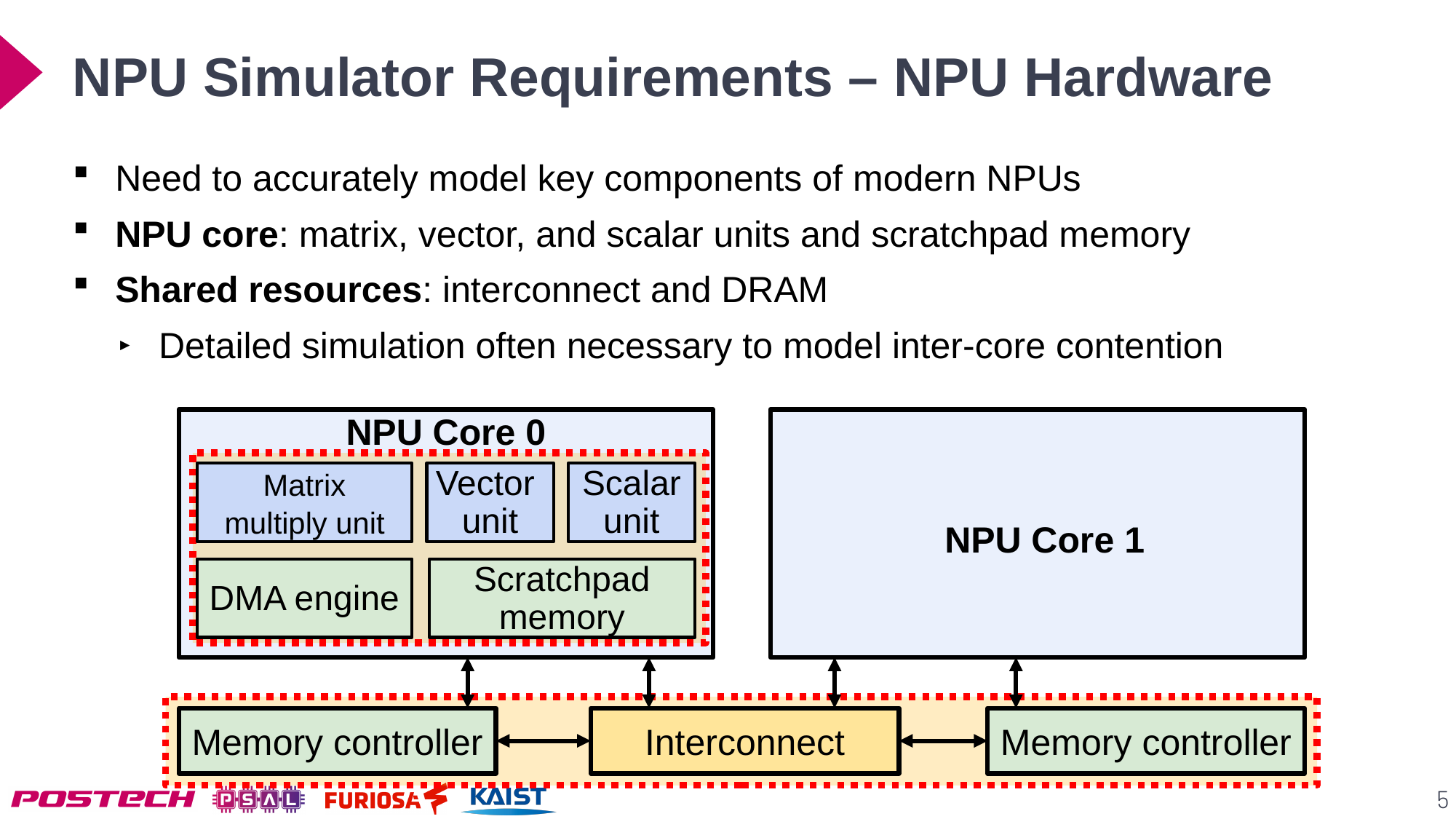

# NPU Simulator Requirements – NPU Hardware
Need to accurately model key components of modern NPUs
NPU core: matrix, vector, and scalar units and scratchpad memory
Shared resources: interconnect and DRAM
Detailed simulation often necessary to model inter-core contention

NPU Core 1
Interconnect
Memory controller
Memory controller

NPU Core 0

Matrix multiply unit
Vector
unit
Scalar
unit
DMA engine
Scratchpad memory
5